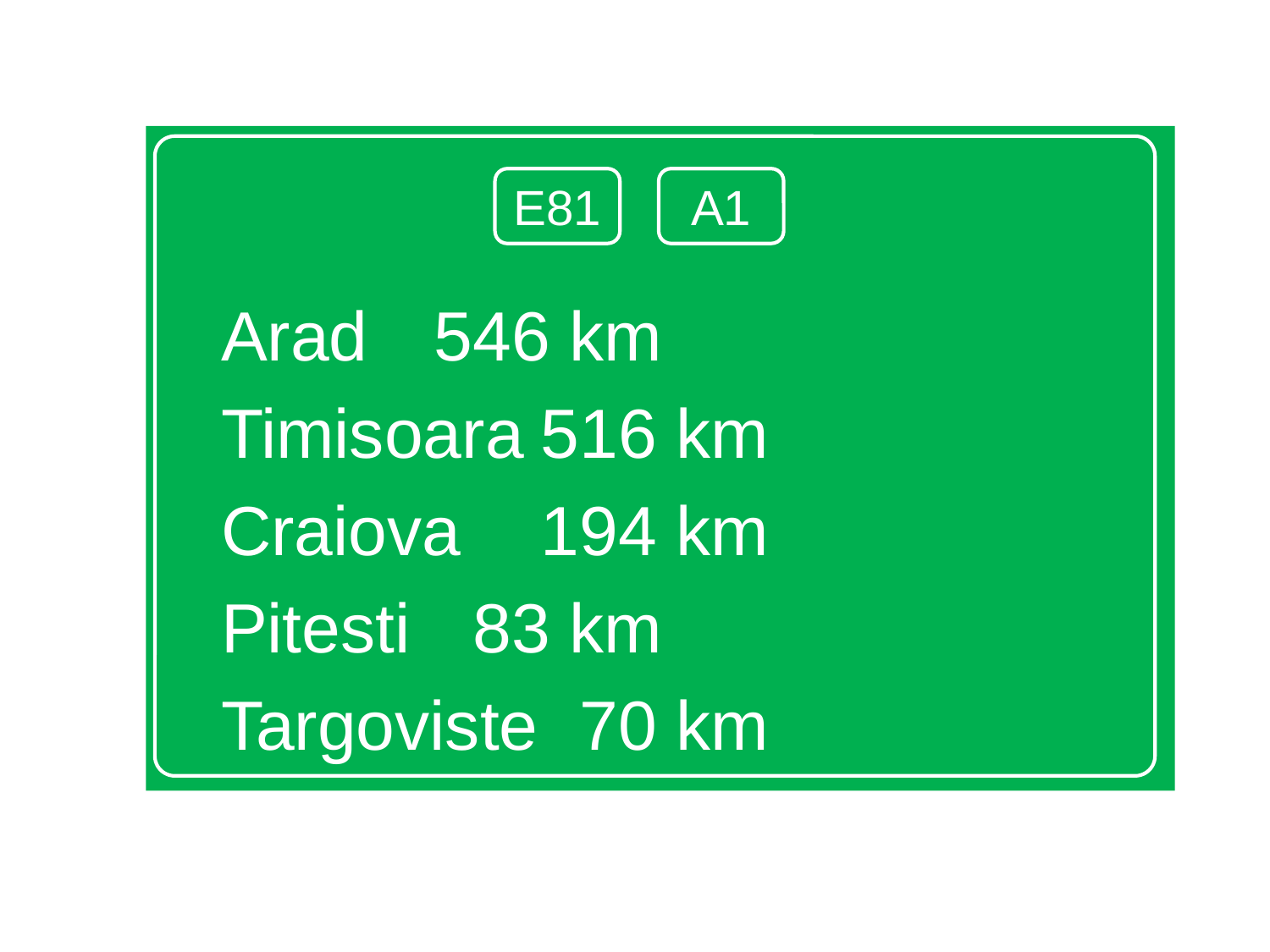

Arad				546 km
Timisoara			516 km
Craiova			194 km
Pitesti				  83 km
Targoviste			  70 km

E81
A1